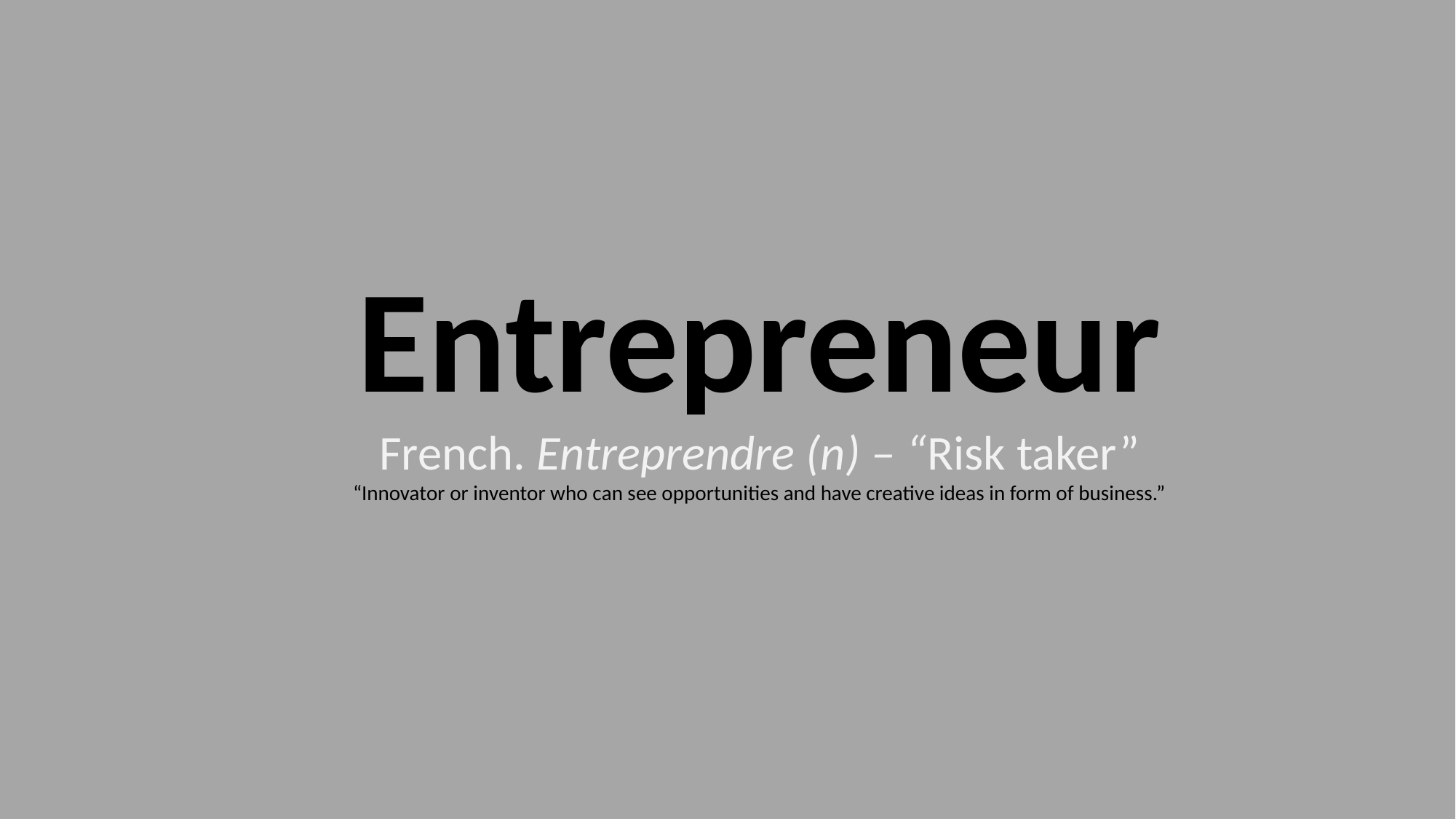

Entrepreneur
French. Entreprendre (n) – “Risk taker”
“Innovator or inventor who can see opportunities and have creative ideas in form of business.”